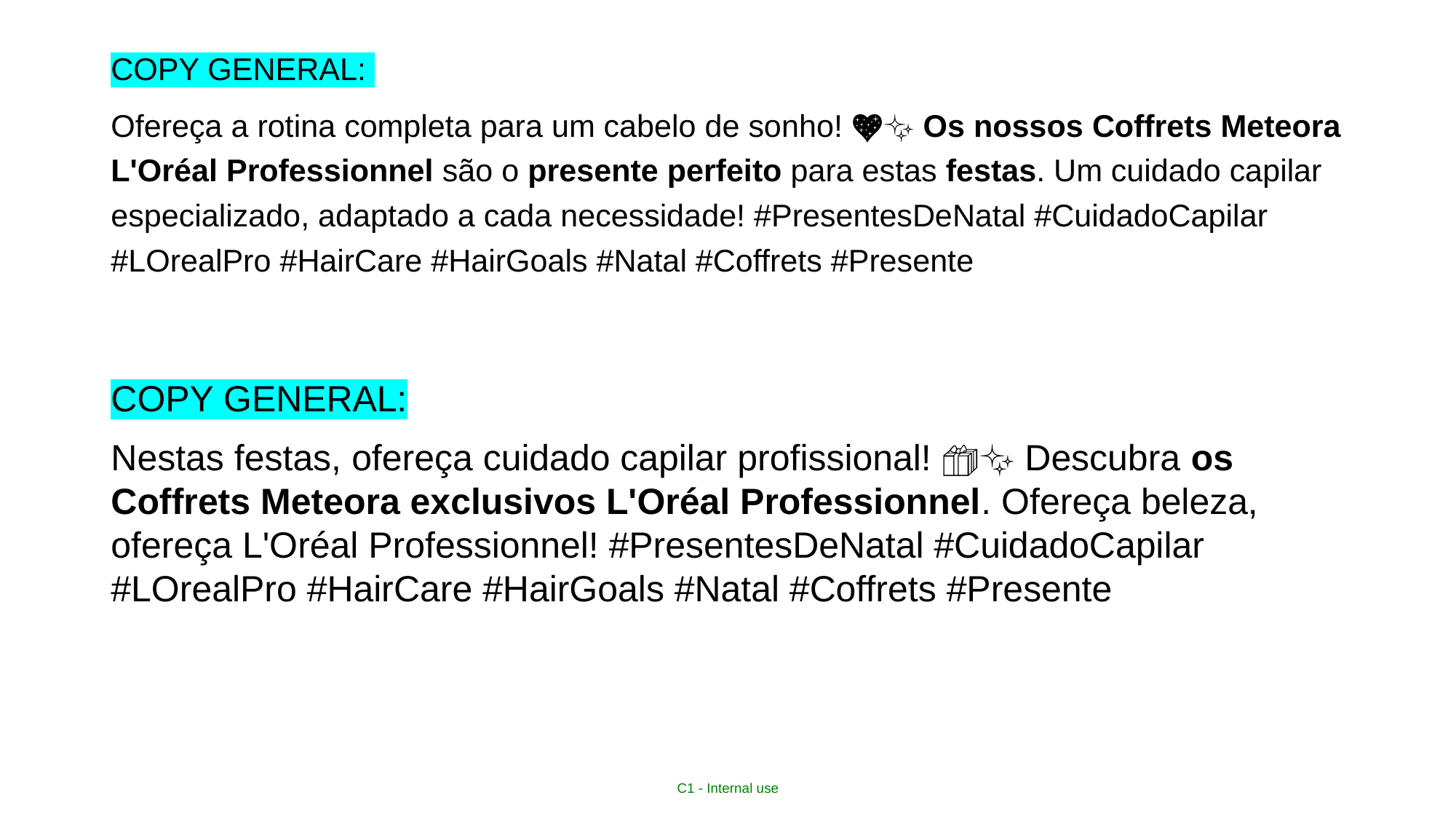

COPY GENERAL:
Ofereça a rotina completa para um cabelo de sonho! 💖✨ Os nossos Coffrets Meteora L'Oréal Professionnel são o presente perfeito para estas festas. Um cuidado capilar especializado, adaptado a cada necessidade! #PresentesDeNatal #CuidadoCapilar #LOrealPro #HairCare #HairGoals #Natal #Coffrets #Presente
COPY GENERAL:
Nestas festas, ofereça cuidado capilar profissional! 🎁✨ Descubra os Coffrets Meteora exclusivos L'Oréal Professionnel. Ofereça beleza, ofereça L'Oréal Professionnel! #PresentesDeNatal #CuidadoCapilar #LOrealPro #HairCare #HairGoals #Natal #Coffrets #Presente